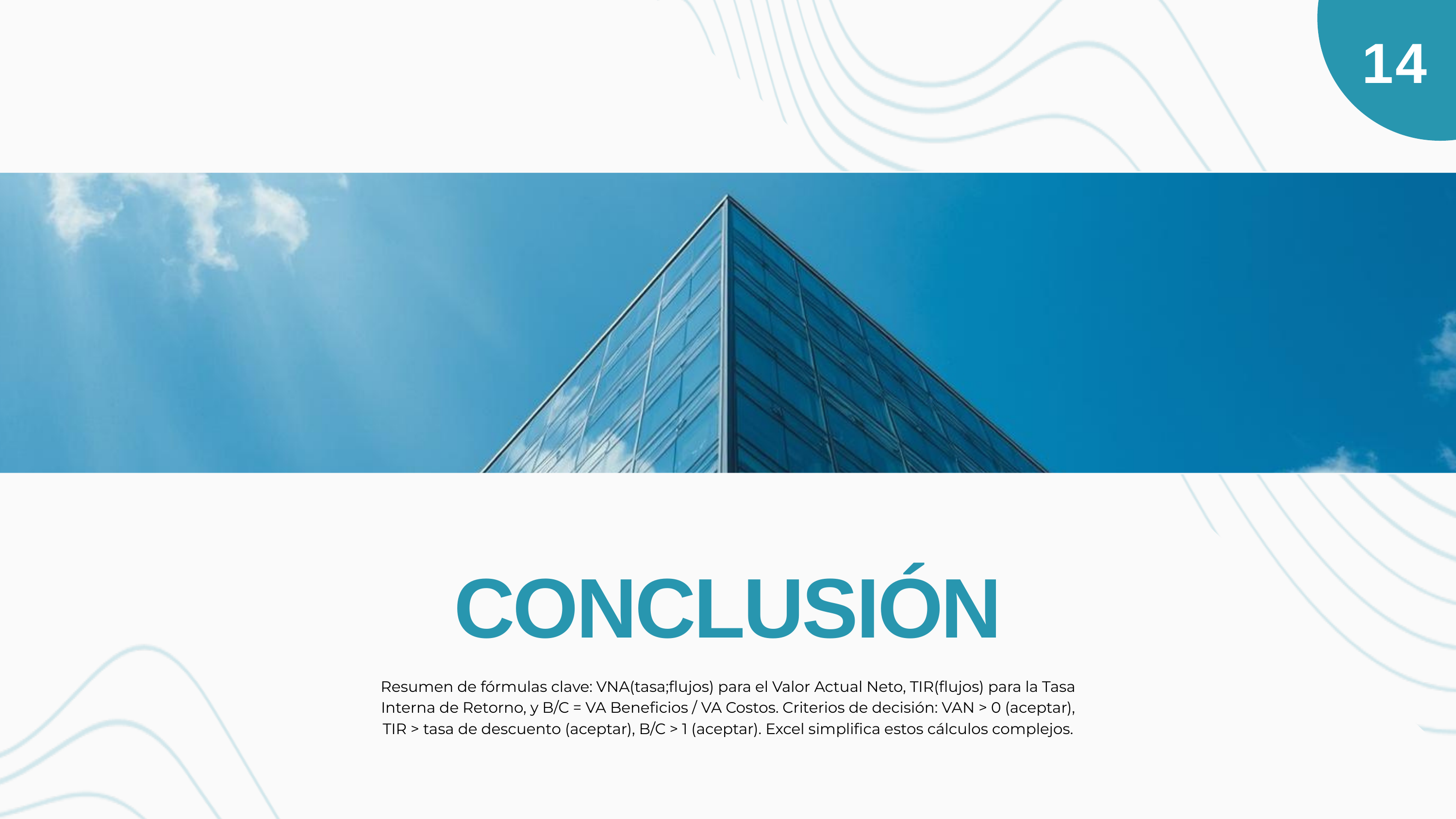

14

CONCLUSIÓN
Resumen de fórmulas clave: VNA(tasa;flujos) para el Valor Actual Neto, TIR(flujos) para la Tasa Interna de Retorno, y B/C = VA Beneficios / VA Costos. Criterios de decisión: VAN > 0 (aceptar), TIR > tasa de descuento (aceptar), B/C > 1 (aceptar). Excel simplifica estos cálculos complejos.